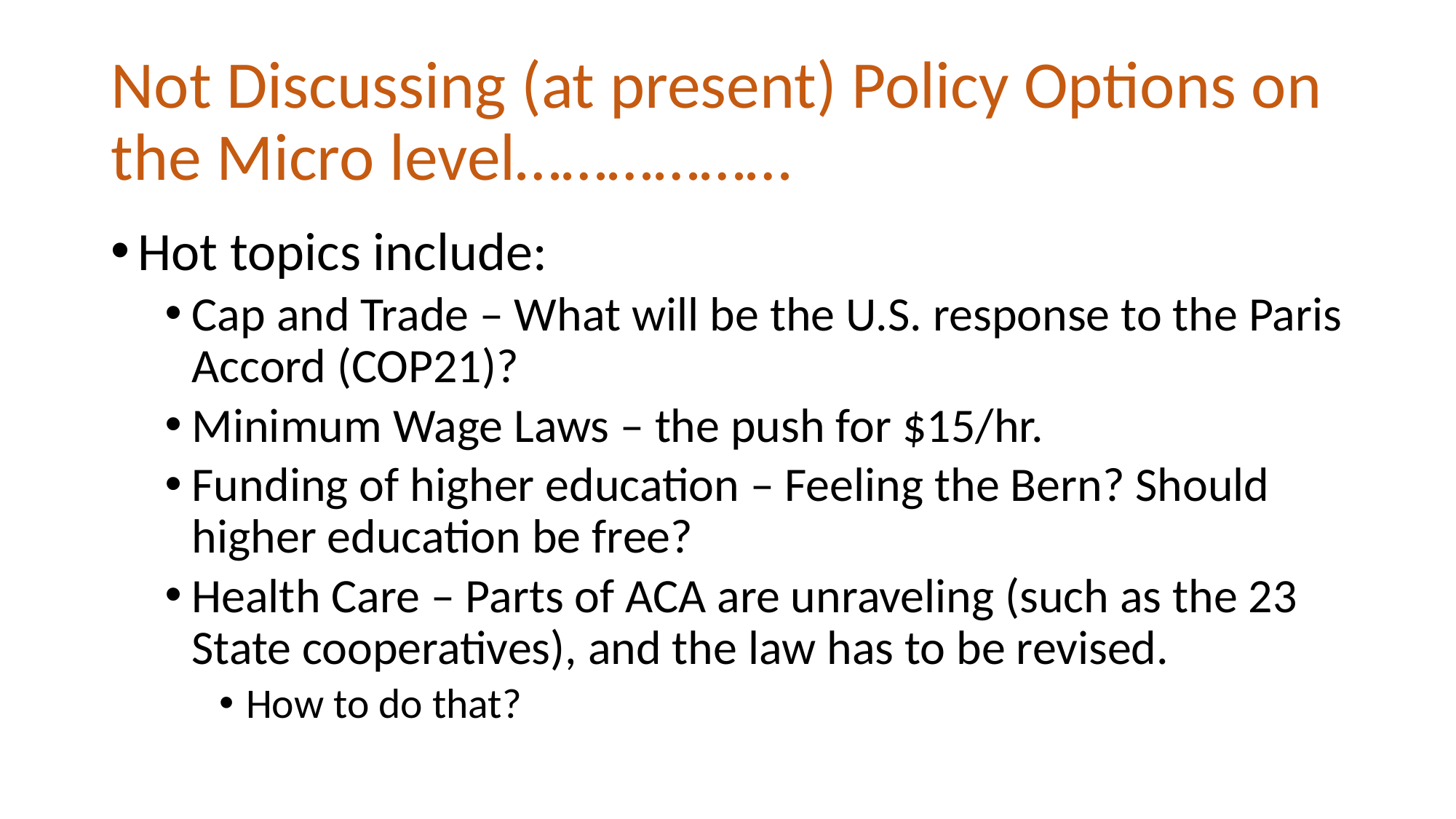

# Not Discussing (at present) Policy Options on the Micro level………………
Hot topics include:
Cap and Trade – What will be the U.S. response to the Paris Accord (COP21)?
Minimum Wage Laws – the push for $15/hr.
Funding of higher education – Feeling the Bern? Should higher education be free?
Health Care – Parts of ACA are unraveling (such as the 23 State cooperatives), and the law has to be revised.
How to do that?